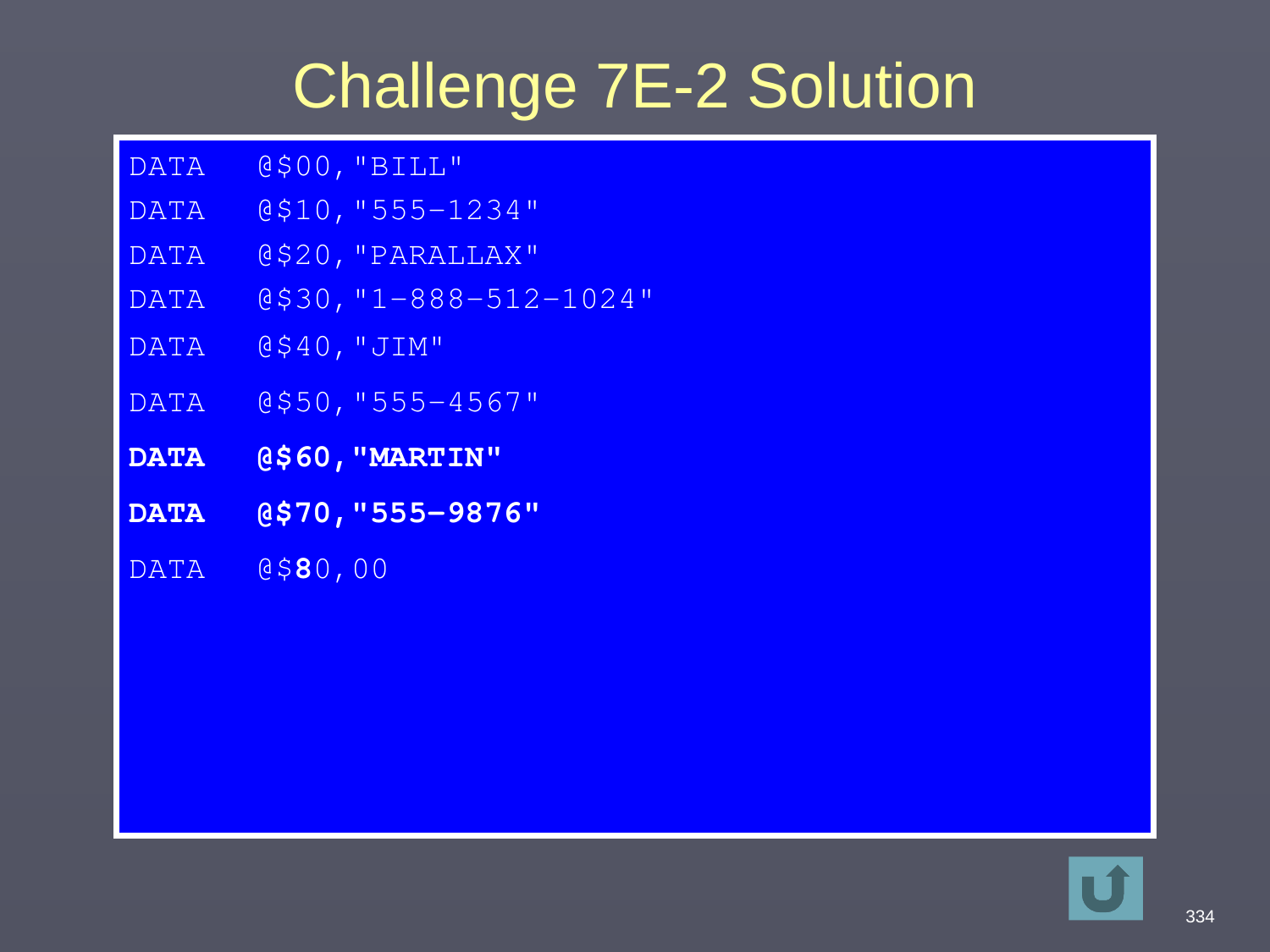

# Challenge 7E-2 Solution
DATA	@$00,"BILL"
DATA	@$10,"555-1234"
DATA	@$20,"PARALLAX"
DATA	@$30,"1-888-512-1024"
DATA	@$40,"JIM"
DATA	@$50,"555-4567"
DATA	@$60,"MARTIN"
DATA	@$70,"555-9876"
DATA	@$80,00

334